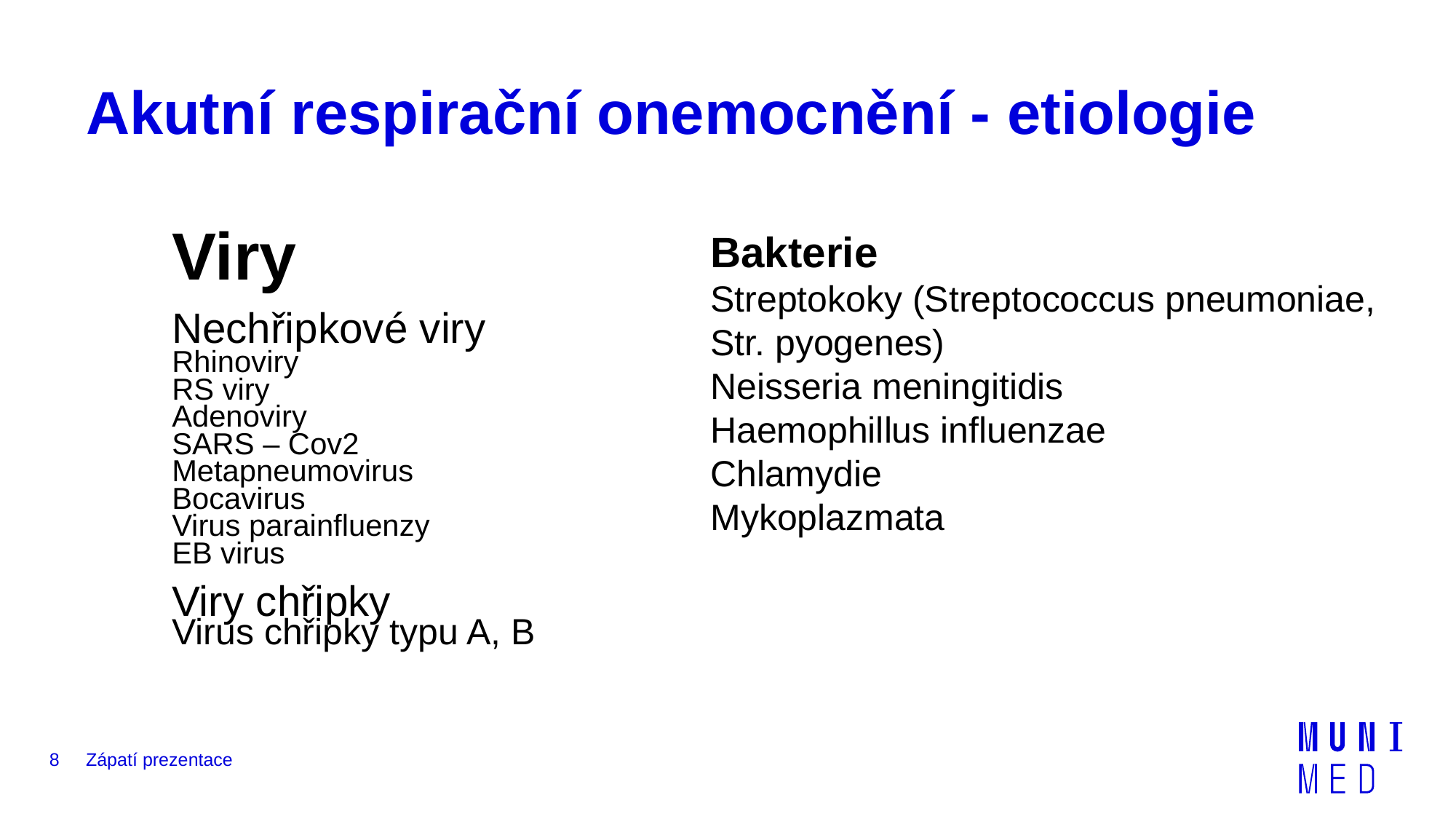

# Akutní respirační onemocnění - etiologie
Viry
Nechřipkové viry
Rhinoviry
RS viry
Adenoviry
SARS – Cov2
Metapneumovirus
Bocavirus
Virus parainfluenzy
EB virus

Viry chřipky
Virus chřipky typu A, B

Bakterie
Streptokoky (Streptococcus pneumoniae, Str. pyogenes)
Neisseria meningitidis
Haemophillus influenzae
Chlamydie
Mykoplazmata
8
Zápatí prezentace